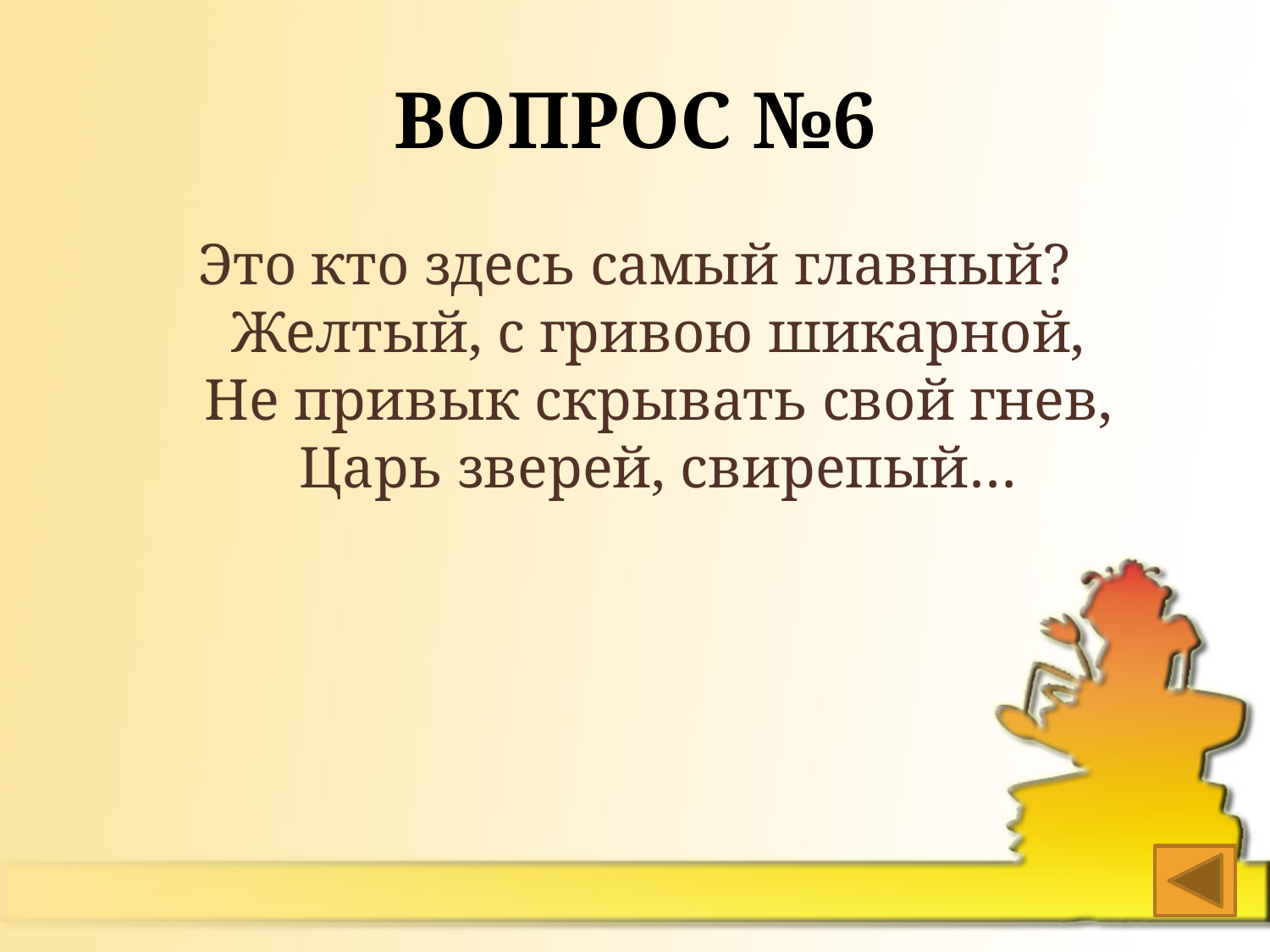

# Вопрос №6
Это кто здесь самый главный?
Желтый, с гривою шикарной,
Не привык скрывать свой гнев,
Царь зверей, свирепый…